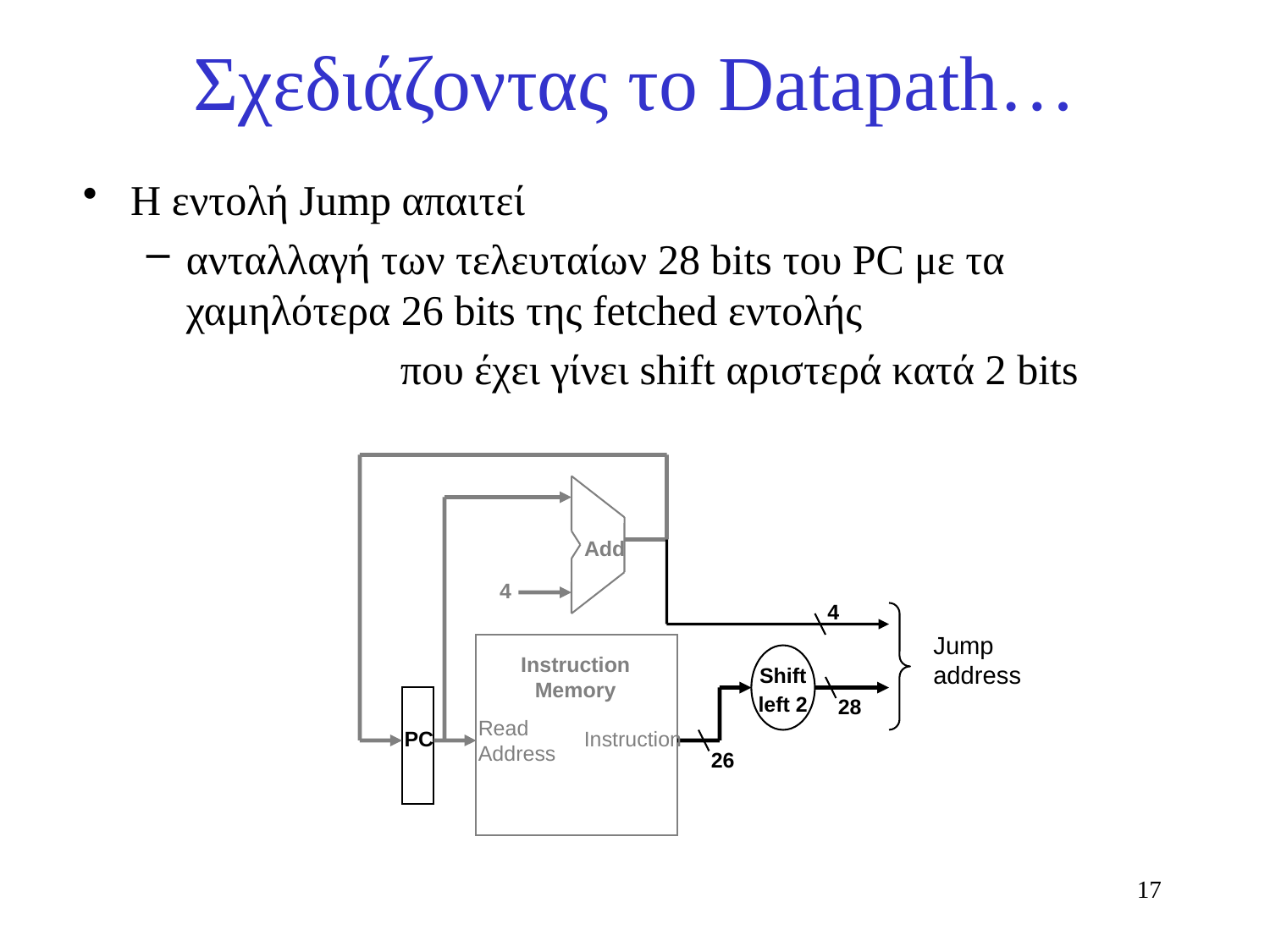

# Σχεδιάζοντας το Datapath…
Η εντολή Jump απαιτεί
ανταλλαγή των τελευταίων 28 bits του PC με τα χαμηλότερα 26 bits της fetched εντολής
		που έχει γίνει shift αριστερά κατά 2 bits

Add

4

4

Jump
address

Instruction
Memory

Shift
left 2

28
Read
Address
PC
Instruction

26
17